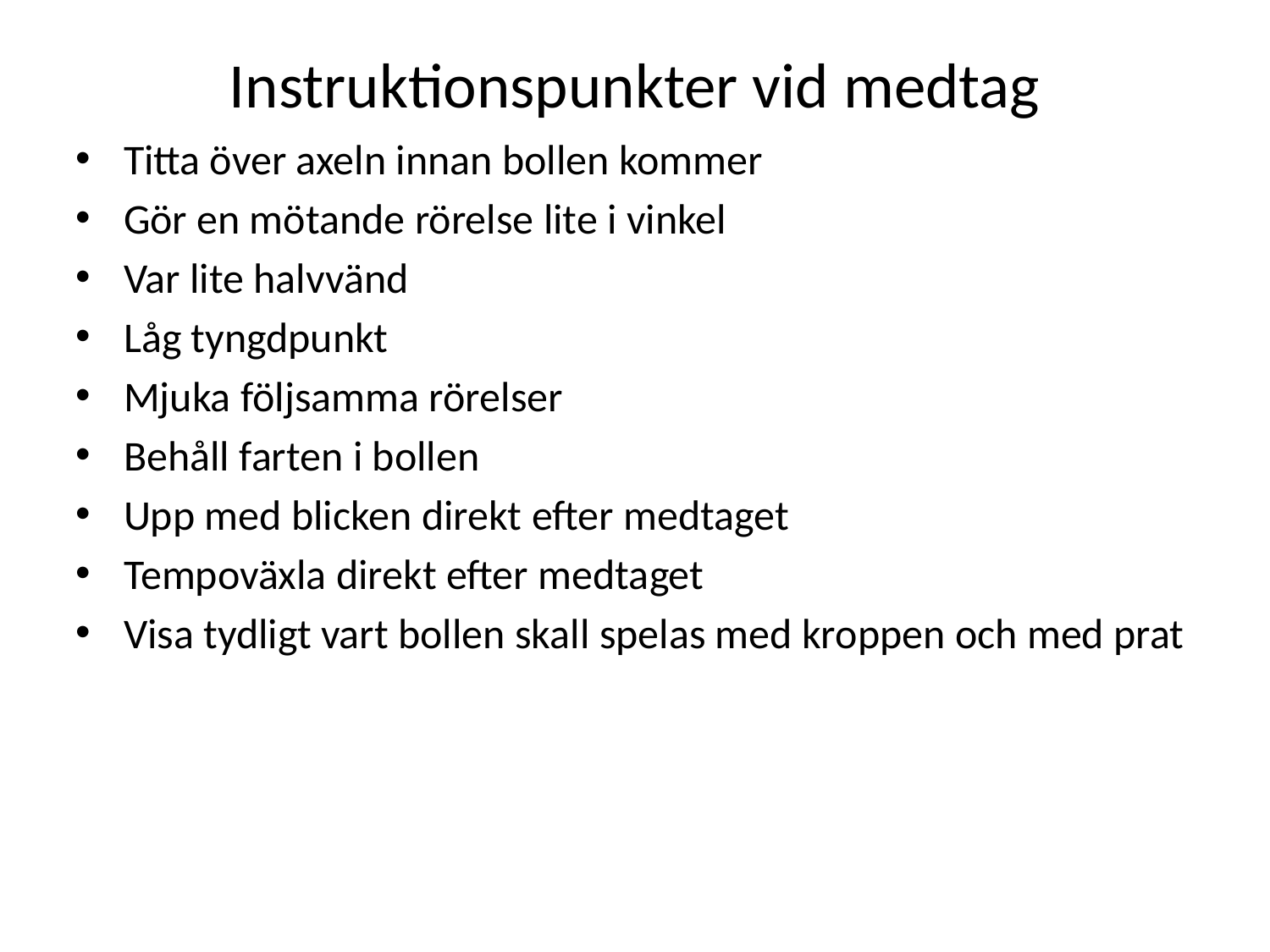

Instruktionspunkter vid medtag
Titta över axeln innan bollen kommer
Gör en mötande rörelse lite i vinkel
Var lite halvvänd
Låg tyngdpunkt
Mjuka följsamma rörelser
Behåll farten i bollen
Upp med blicken direkt efter medtaget
Tempoväxla direkt efter medtaget
Visa tydligt vart bollen skall spelas med kroppen och med prat